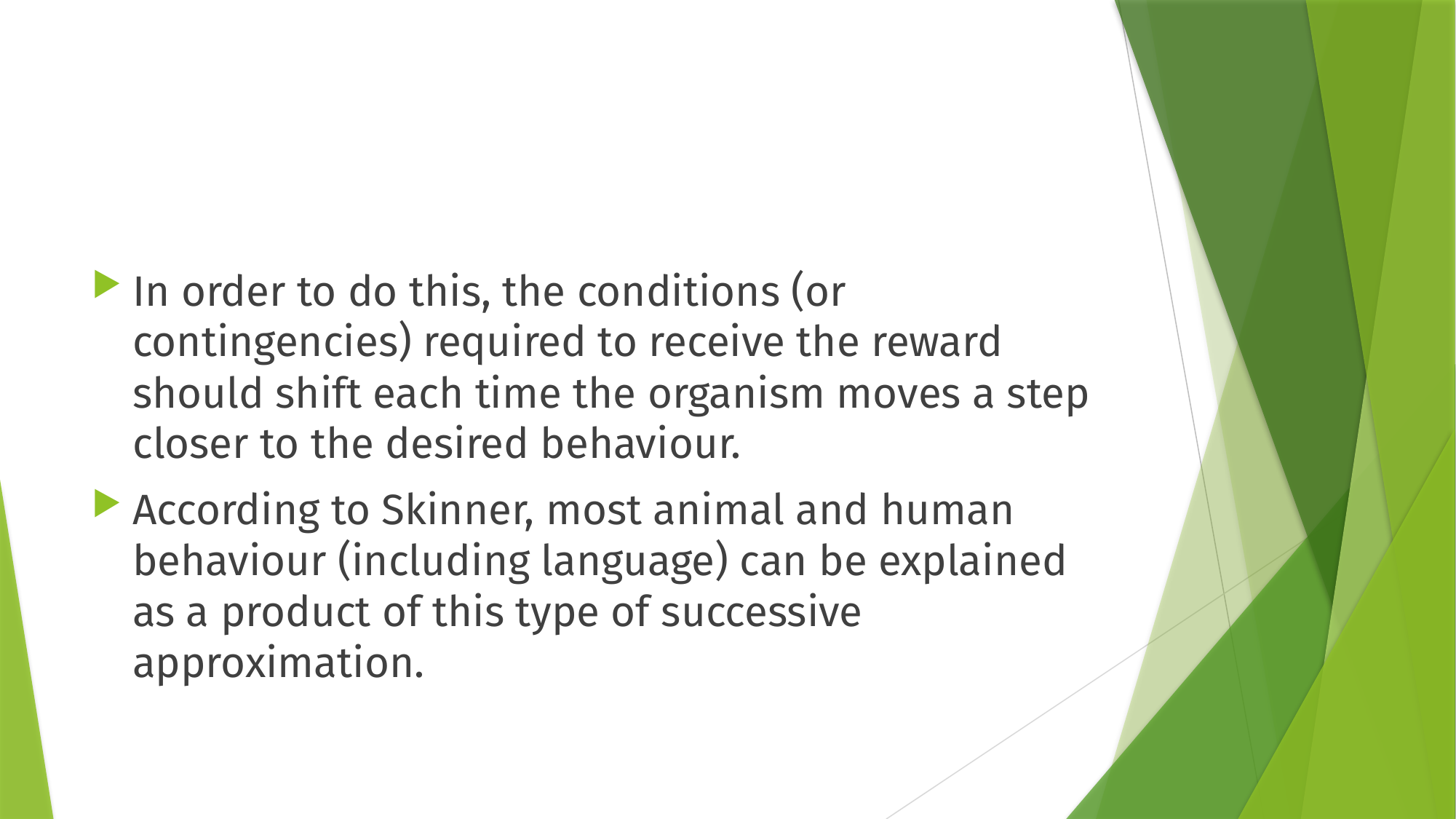

#
In order to do this, the conditions (or contingencies) required to receive the reward should shift each time the organism moves a step closer to the desired behaviour.
According to Skinner, most animal and human behaviour (including language) can be explained as a product of this type of successive approximation.